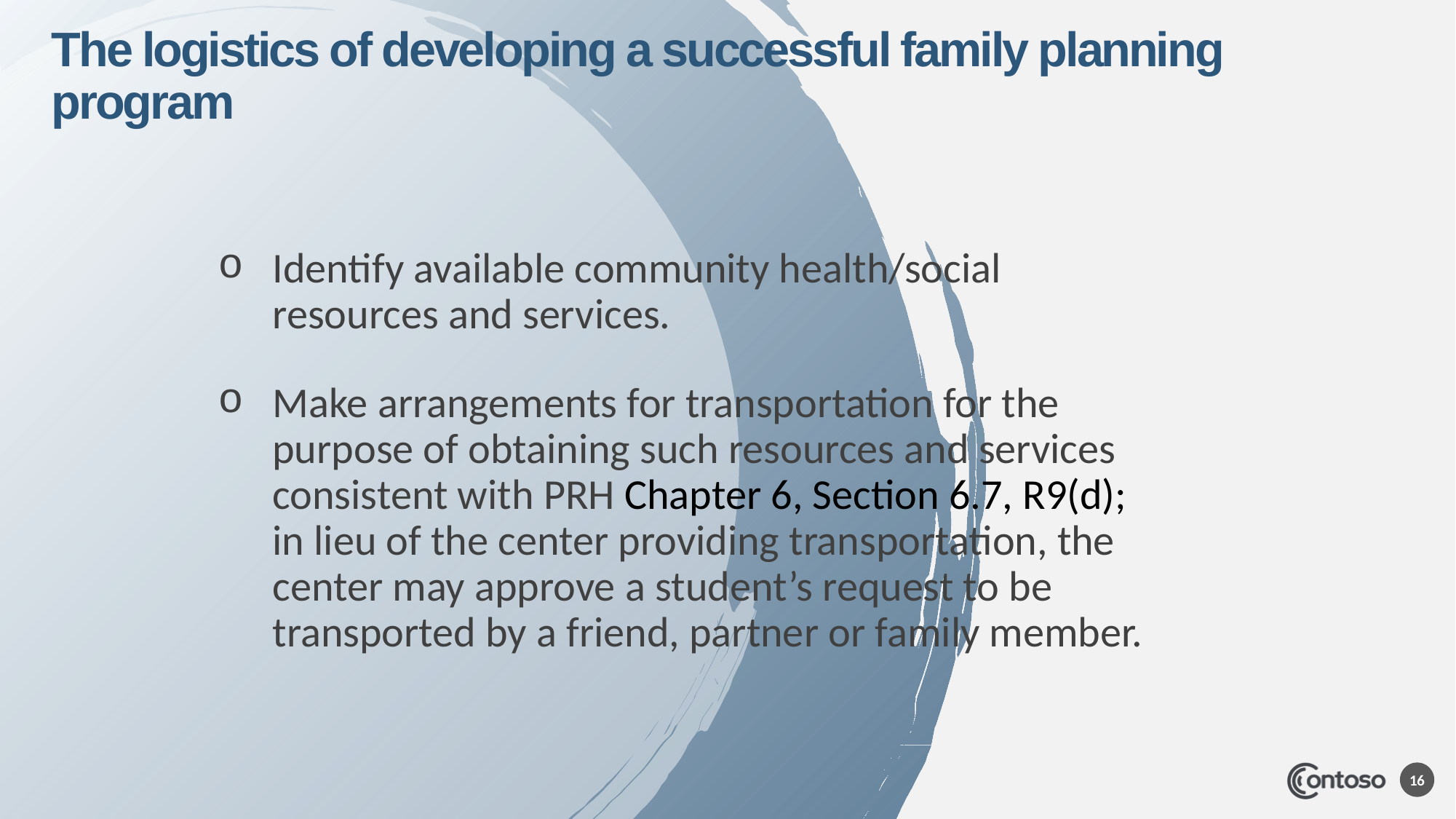

# The logistics of developing a successful family planning program
Identify available community health/social resources and services.

Make arrangements for transportation for the purpose of obtaining such resources and services consistent with PRH Chapter 6, Section 6.7, R9(d); in lieu of the center providing transportation, the center may approve a student’s request to be transported by a friend, partner or family member.
16